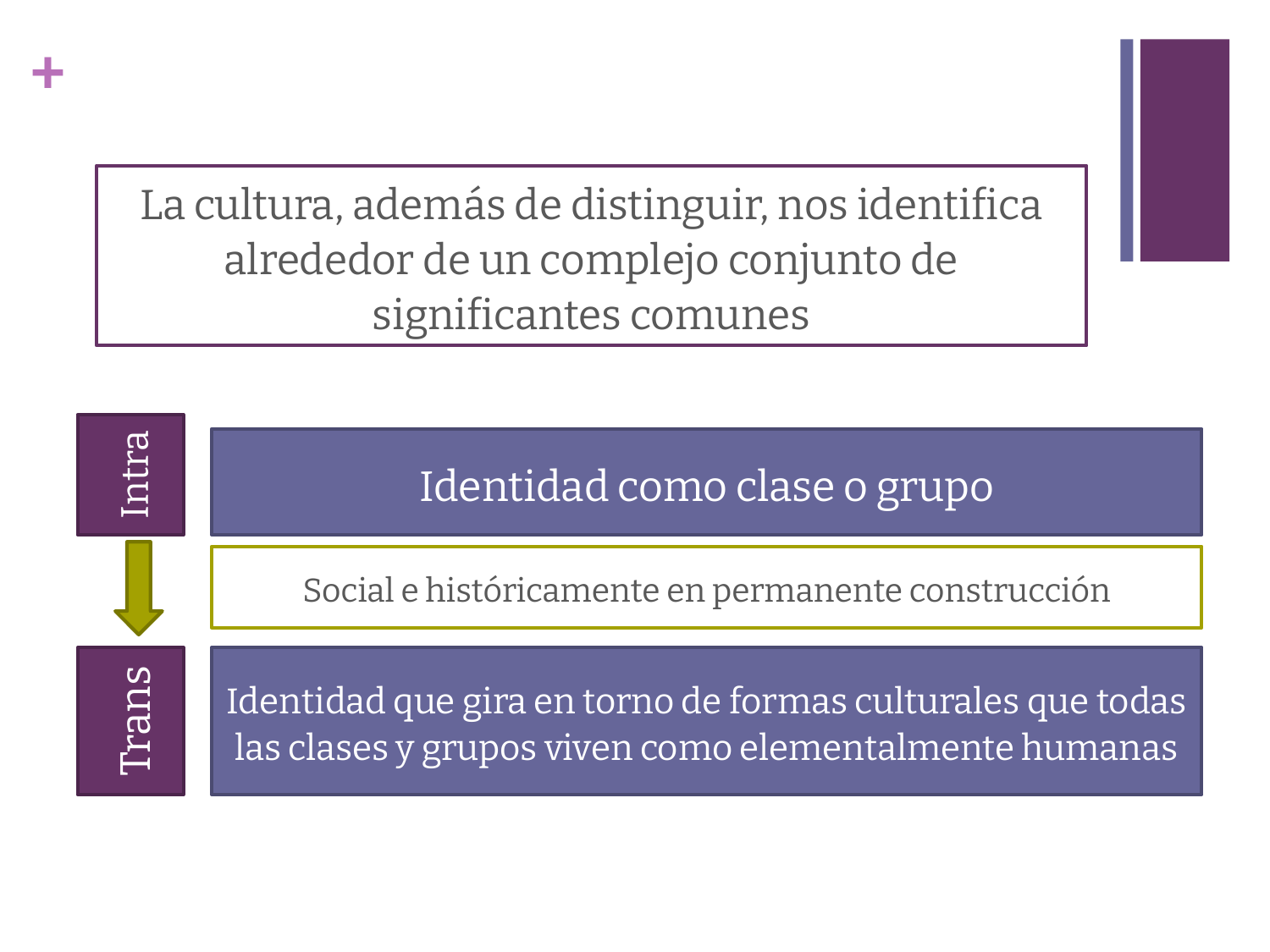

La cultura, además de distinguir, nos identifica alrededor de un complejo conjunto de significantes comunes
Intra
Identidad como clase o grupo

Social e históricamente en permanente construcción
Identidad que gira en torno de formas culturales que todas las clases y grupos viven como elementalmente humanas
Trans